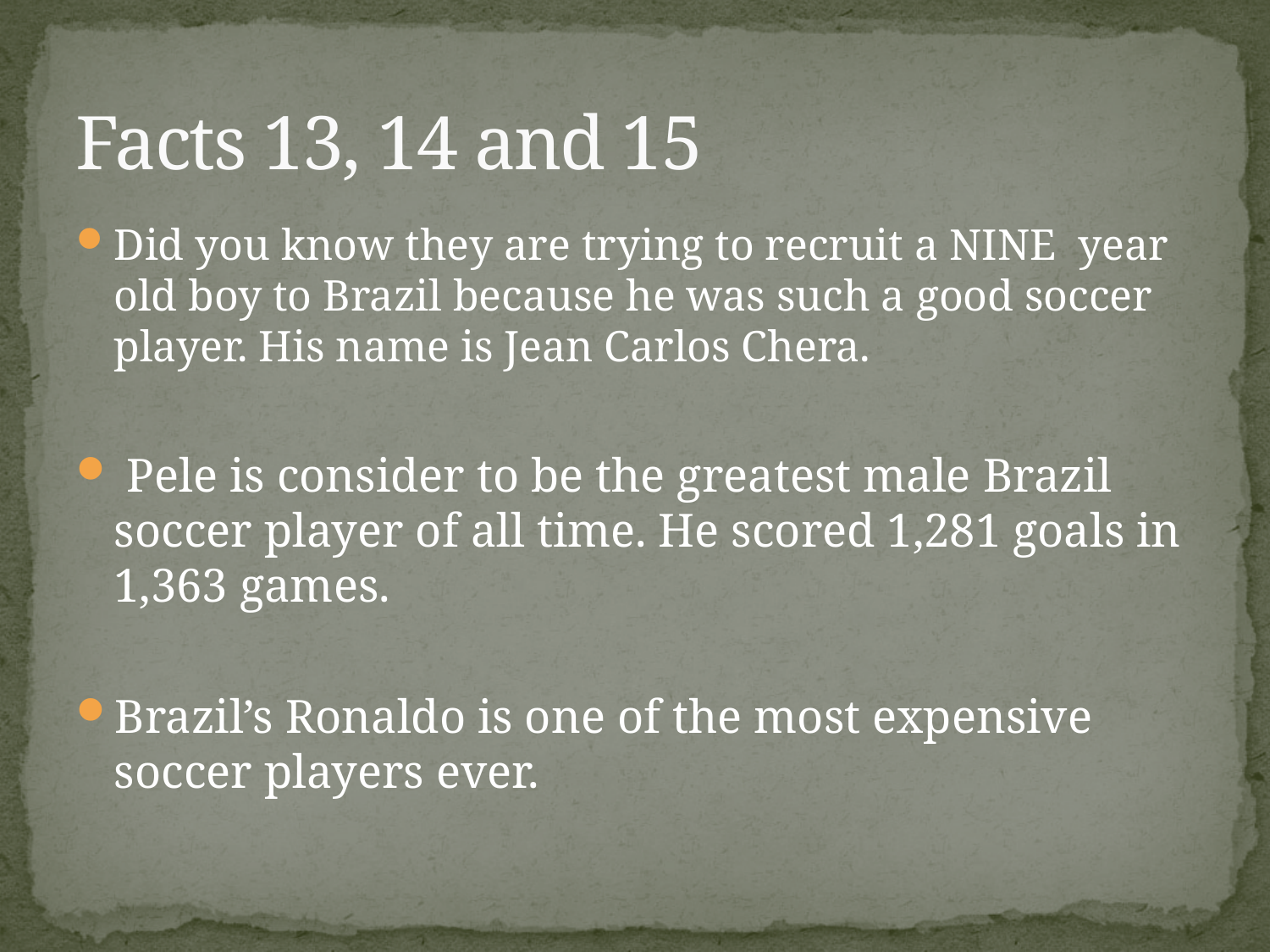

# Facts 13, 14 and 15
Did you know they are trying to recruit a NINE  year old boy to Brazil because he was such a good soccer player. His name is Jean Carlos Chera.

 Pele is consider to be the greatest male Brazil soccer player of all time. He scored 1,281 goals in 1,363 games.

Brazil’s Ronaldo is one of the most expensive soccer players ever.